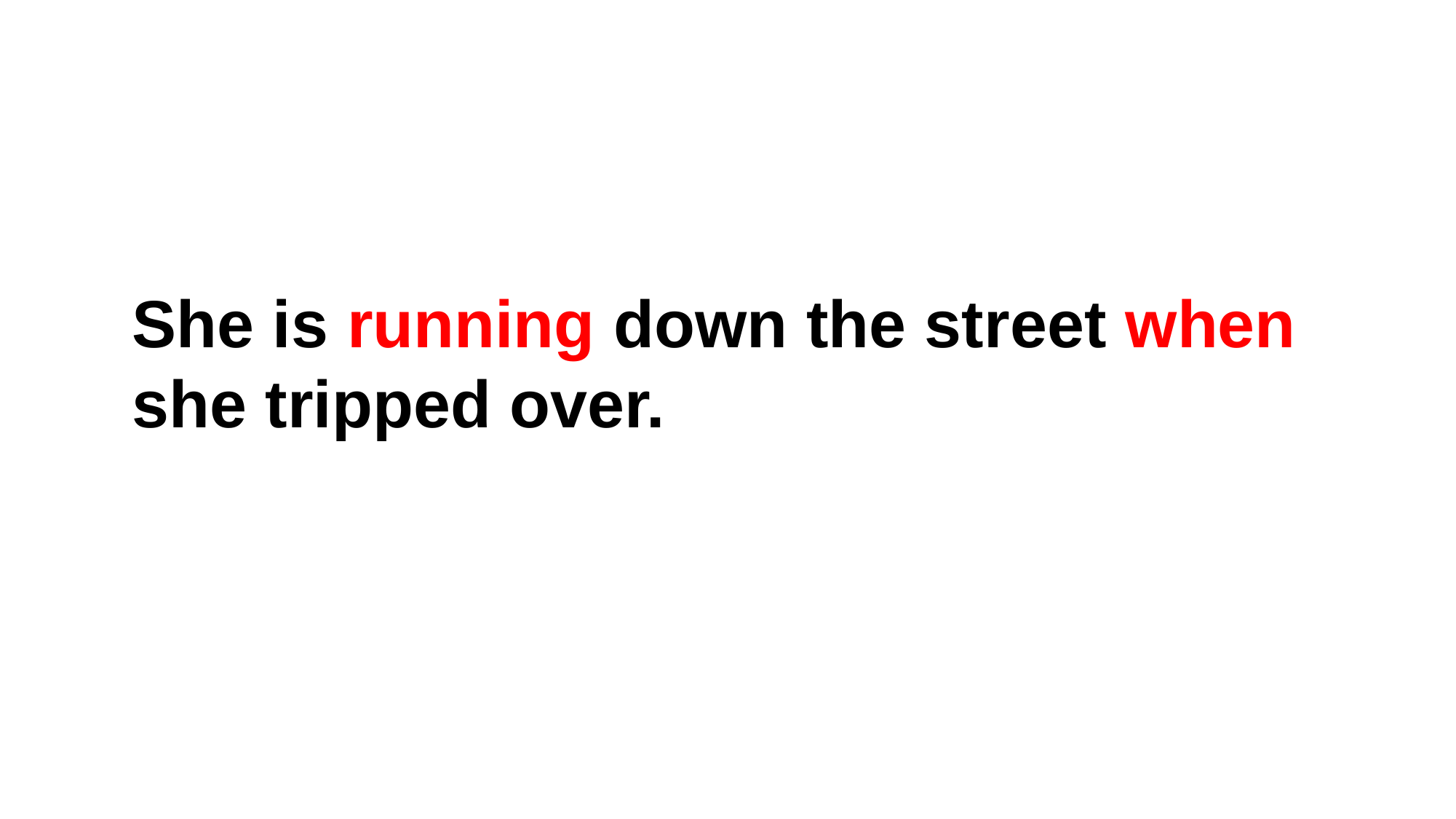

She is running down the street when she tripped over.